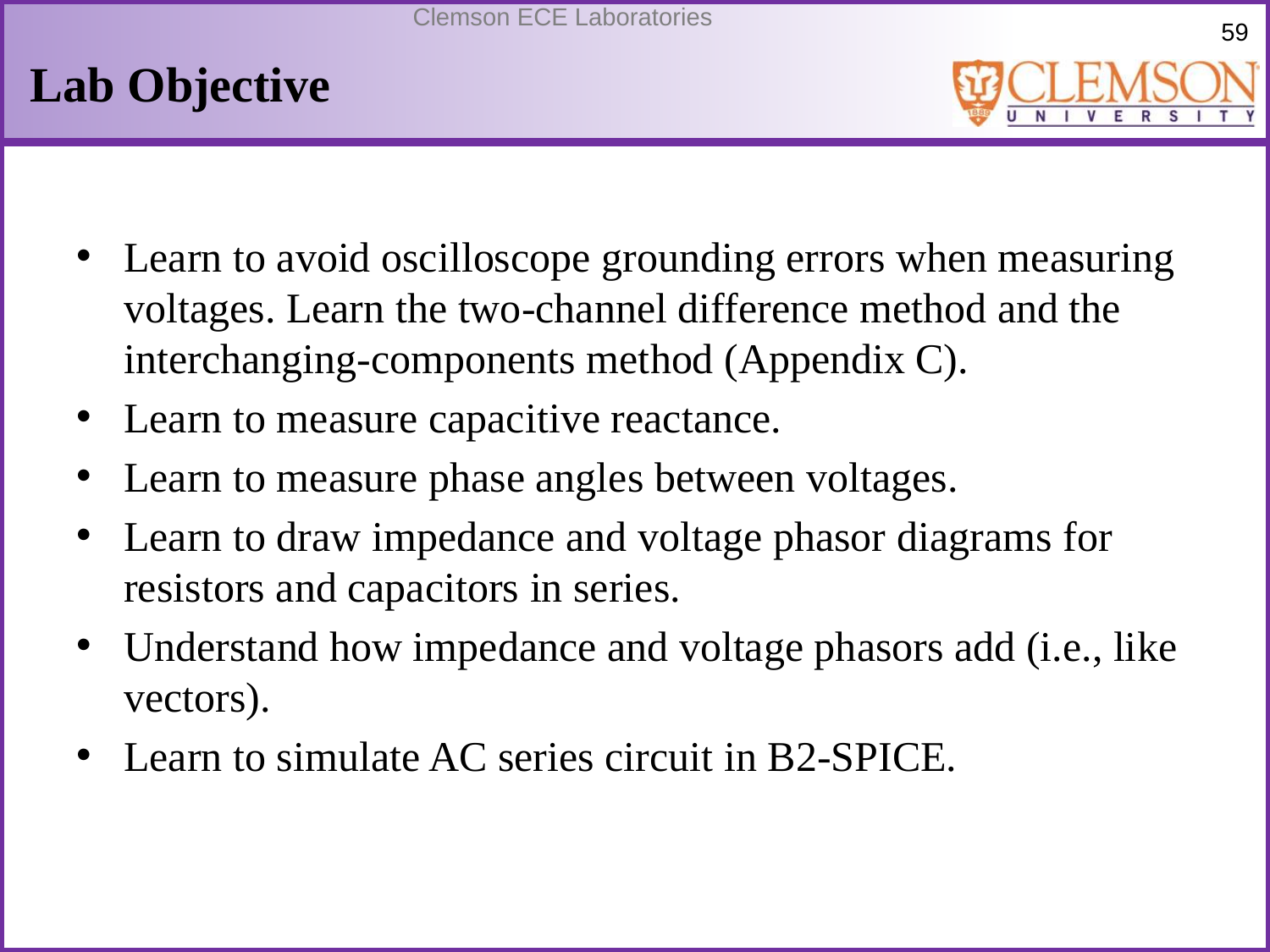

# Lab Objective
Learn to avoid oscilloscope grounding errors when measuring voltages. Learn the two-channel difference method and the interchanging-components method (Appendix C).
Learn to measure capacitive reactance.
Learn to measure phase angles between voltages.
Learn to draw impedance and voltage phasor diagrams for resistors and capacitors in series.
Understand how impedance and voltage phasors add (i.e., like vectors).
Learn to simulate AC series circuit in B2-SPICE.